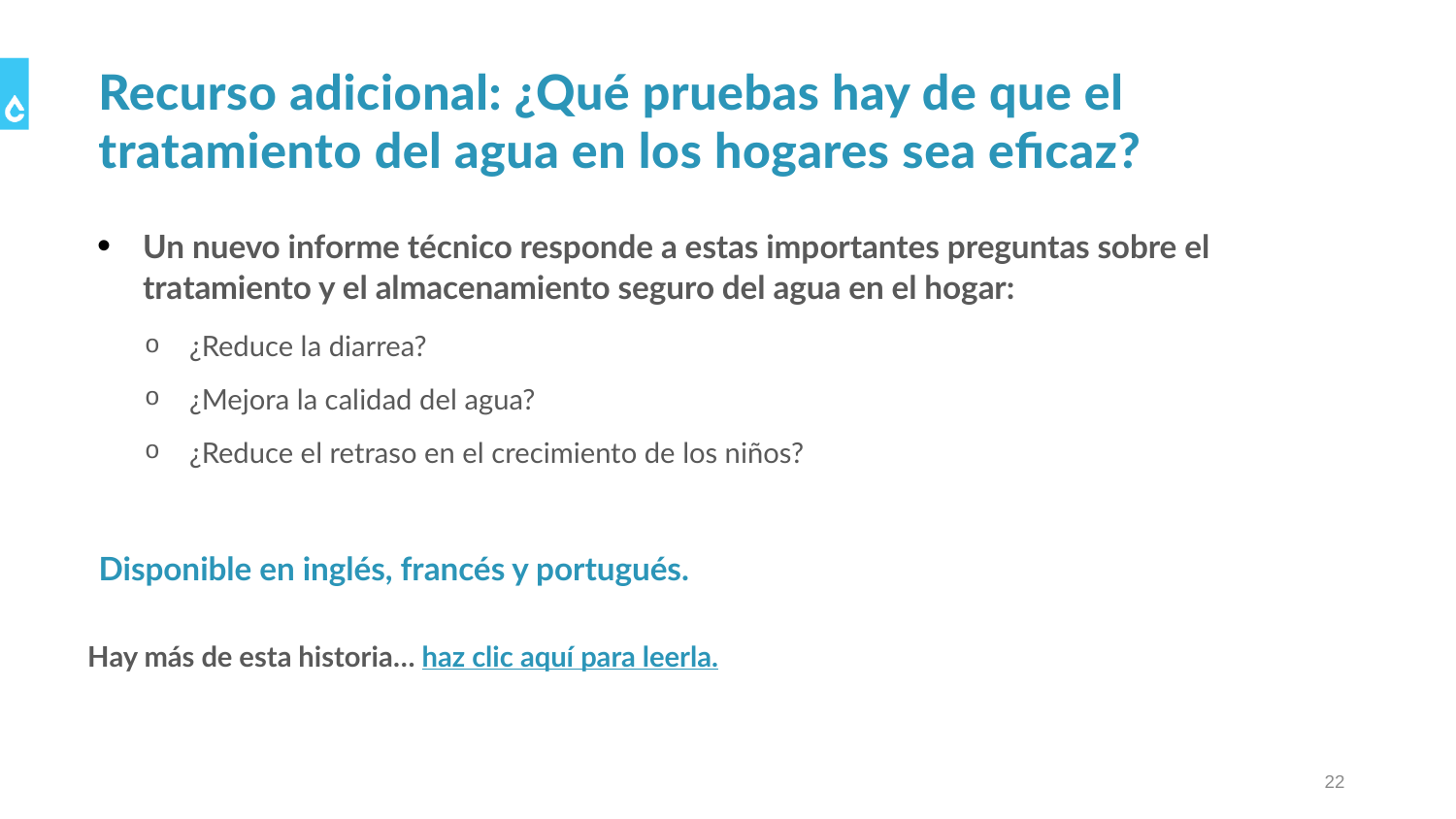

# Recurso adicional: ¿Qué pruebas hay de que el tratamiento del agua en los hogares sea eficaz?
Un nuevo informe técnico responde a estas importantes preguntas sobre el tratamiento y el almacenamiento seguro del agua en el hogar:
¿Reduce la diarrea?
¿Mejora la calidad del agua?
¿Reduce el retraso en el crecimiento de los niños?
Disponible en inglés, francés y portugués.
Hay más de esta historia… haz clic aquí para leerla.
22